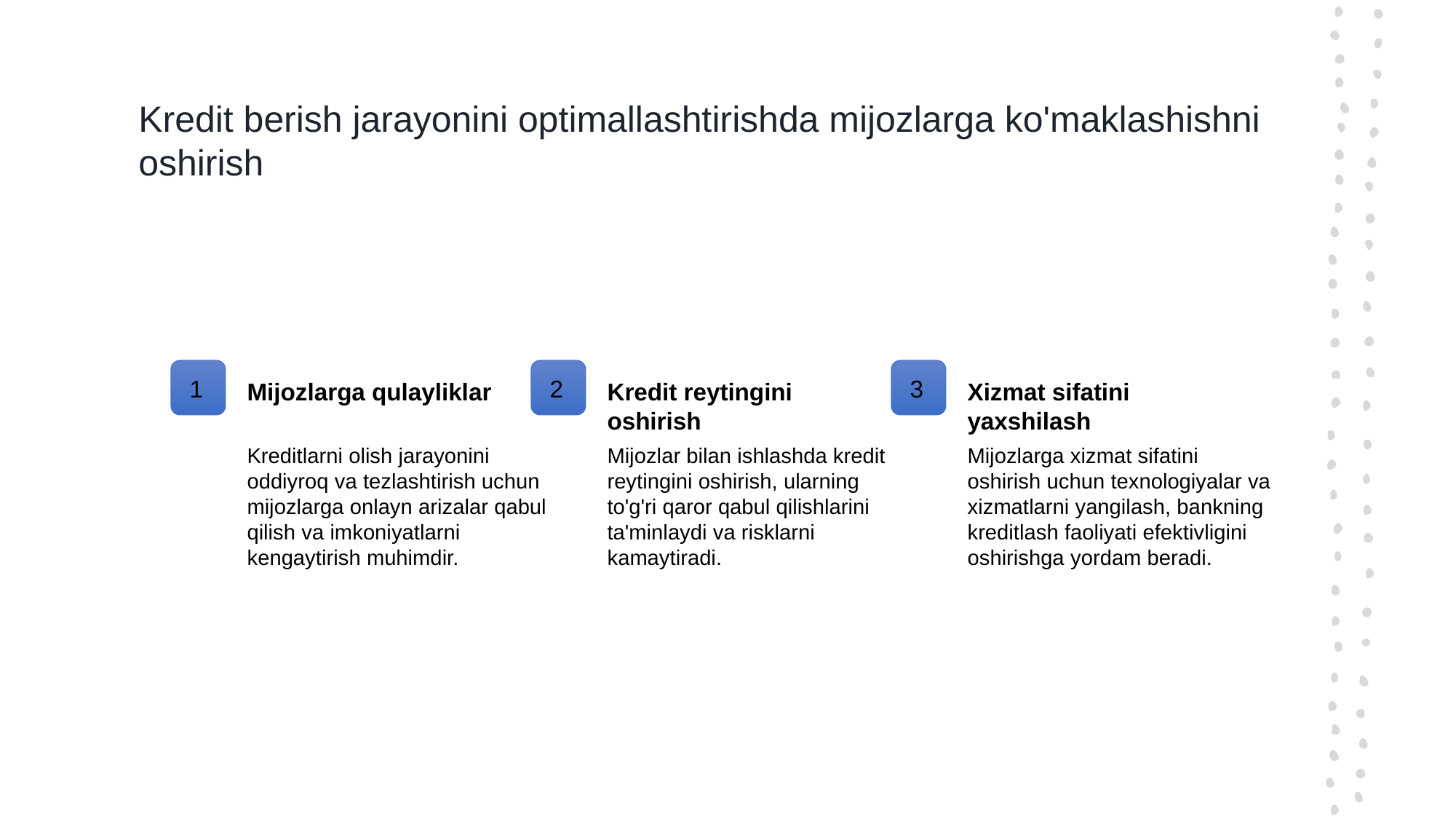

# Kredit berish jarayonini optimallashtirishda mijozlarga ko'maklashishni oshirish

1
2
3
Mijozlarga qulayliklar
Kredit reytingini oshirish
Xizmat sifatini yaxshilash
Kreditlarni olish jarayonini oddiyroq va tezlashtirish uchun mijozlarga onlayn arizalar qabul qilish va imkoniyatlarni kengaytirish muhimdir.
Mijozlar bilan ishlashda kredit reytingini oshirish, ularning to'g'ri qaror qabul qilishlarini ta'minlaydi va risklarni kamaytiradi.
Mijozlarga xizmat sifatini oshirish uchun texnologiyalar va xizmatlarni yangilash, bankning kreditlash faoliyati efektivligini oshirishga yordam beradi.